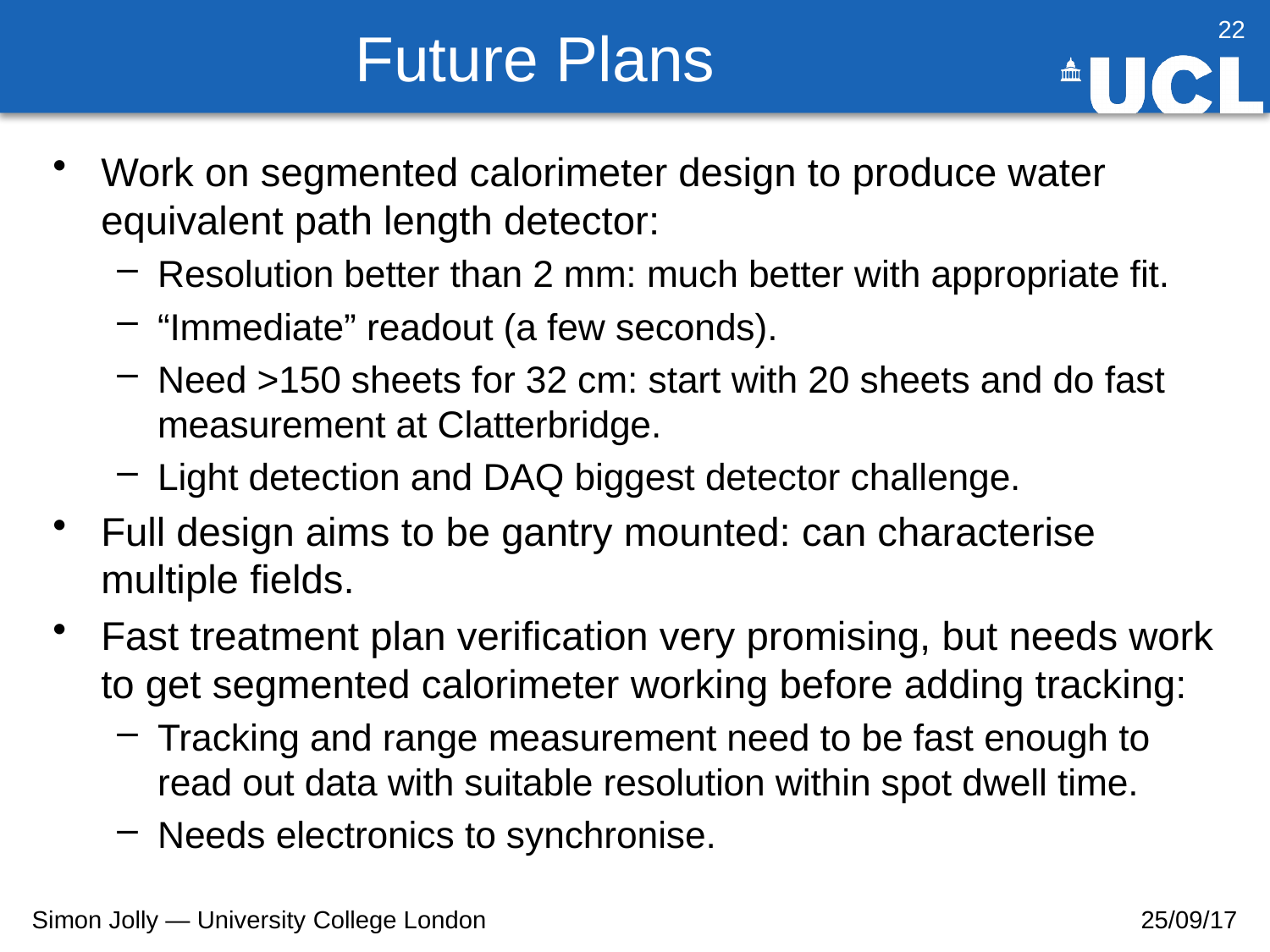

# Future Plans
22
Work on segmented calorimeter design to produce water equivalent path length detector:
Resolution better than 2 mm: much better with appropriate fit.
“Immediate” readout (a few seconds).
Need >150 sheets for 32 cm: start with 20 sheets and do fast measurement at Clatterbridge.
Light detection and DAQ biggest detector challenge.
Full design aims to be gantry mounted: can characterise multiple fields.
Fast treatment plan verification very promising, but needs work to get segmented calorimeter working before adding tracking:
Tracking and range measurement need to be fast enough to read out data with suitable resolution within spot dwell time.
Needs electronics to synchronise.
Simon Jolly — University College London
25/09/17